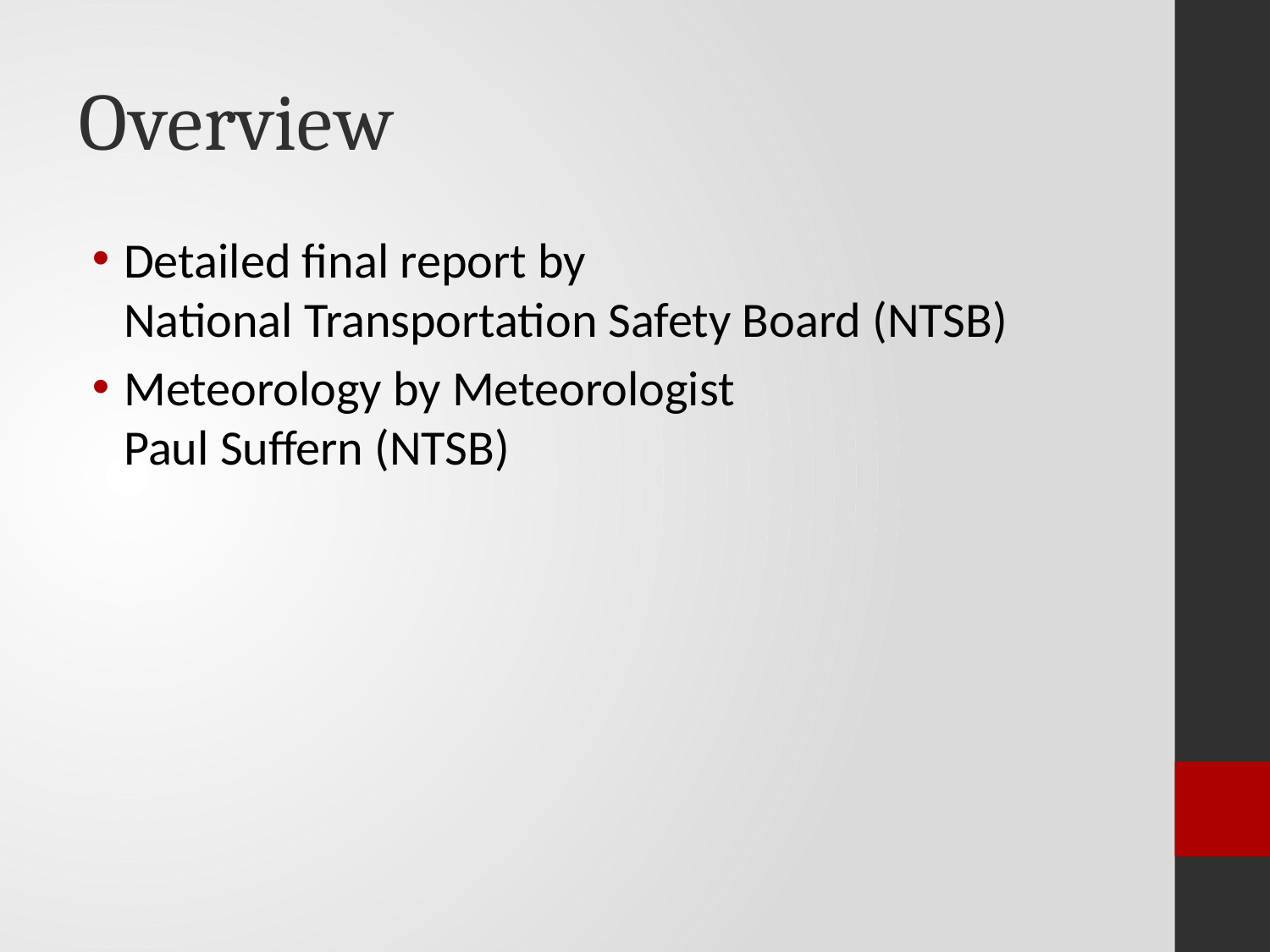

# Overview
Detailed final report by
National Transportation Safety Board (NTSB)
Meteorology by Meteorologist
Paul Suffern (NTSB)